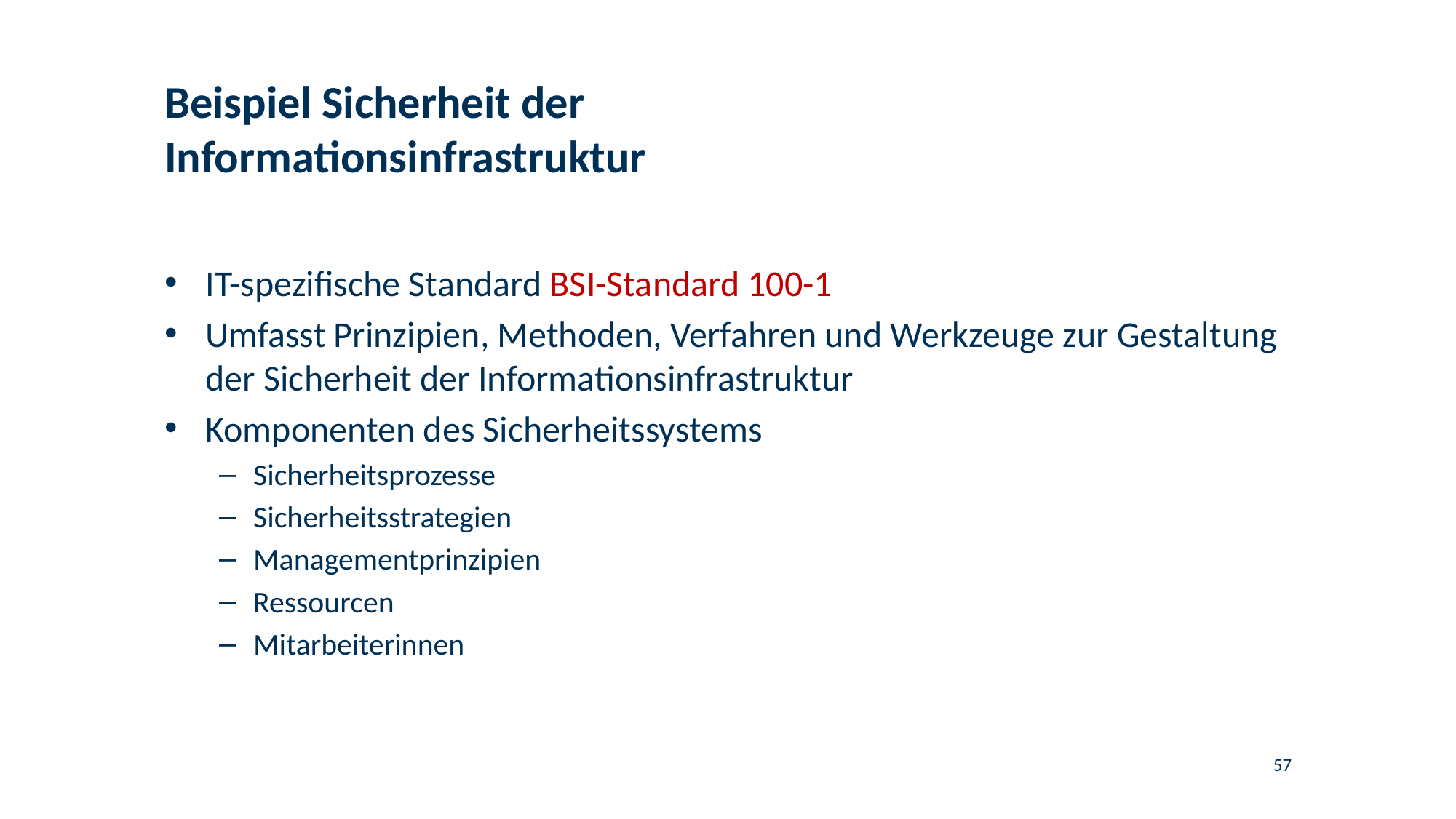

# Beispiel Sicherheit der Informationsinfrastruktur
IT-spezifische Standard BSI-Standard 100-1
Umfasst Prinzipien, Methoden, Verfahren und Werkzeuge zur Gestaltung der Sicherheit der Informationsinfrastruktur
Komponenten des Sicherheitssystems
Sicherheitsprozesse
Sicherheitsstrategien
Managementprinzipien
Ressourcen
Mitarbeiterinnen
57